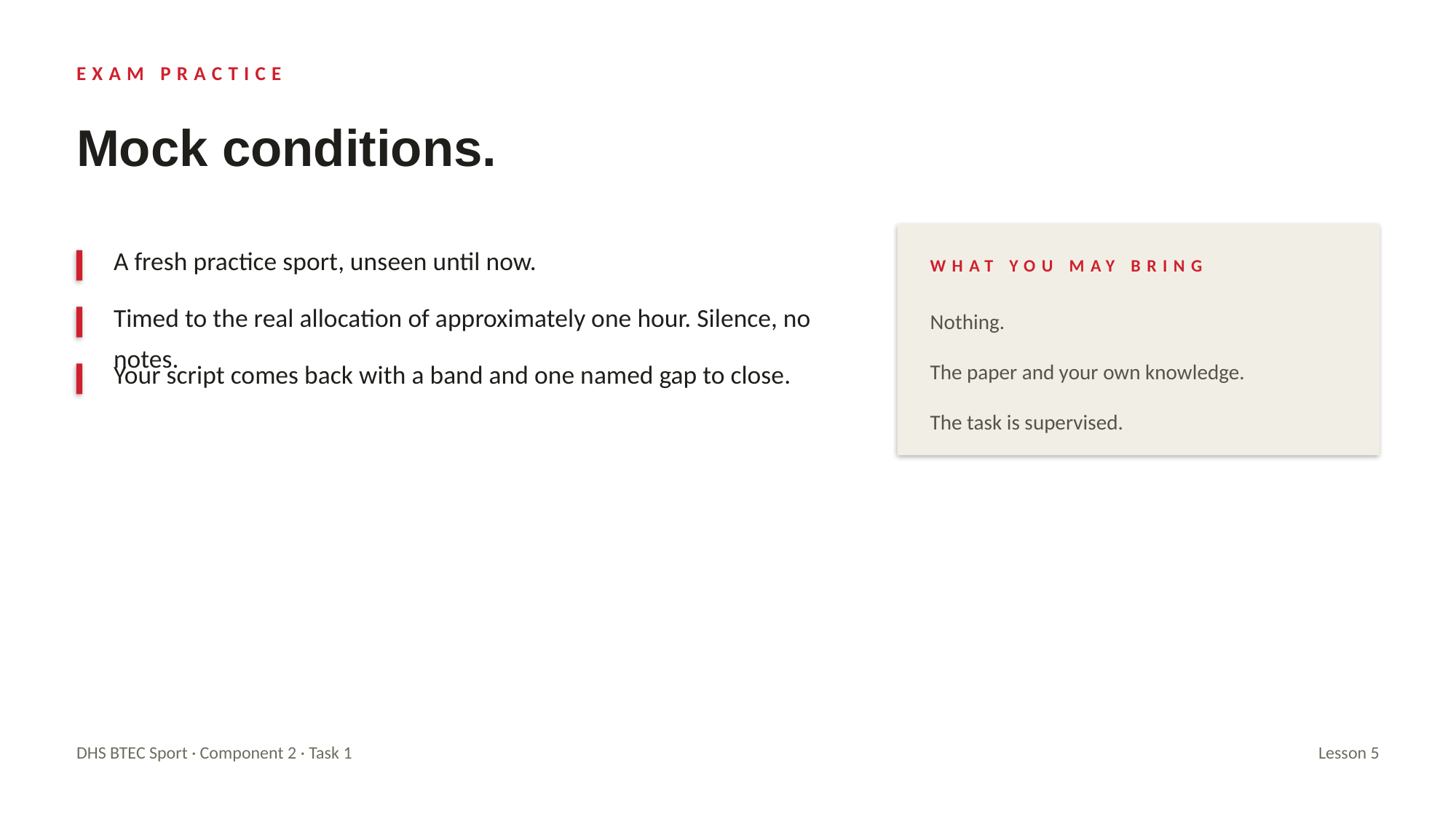

EXAM PRACTICE
Mock conditions.

A fresh practice sport, unseen until now.

WHAT YOU MAY BRING
Timed to the real allocation of approximately one hour. Silence, no notes.
Nothing.

Your script comes back with a band and one named gap to close.
The paper and your own knowledge.

The task is supervised.
DHS BTEC Sport · Component 2 · Task 1
Lesson 5